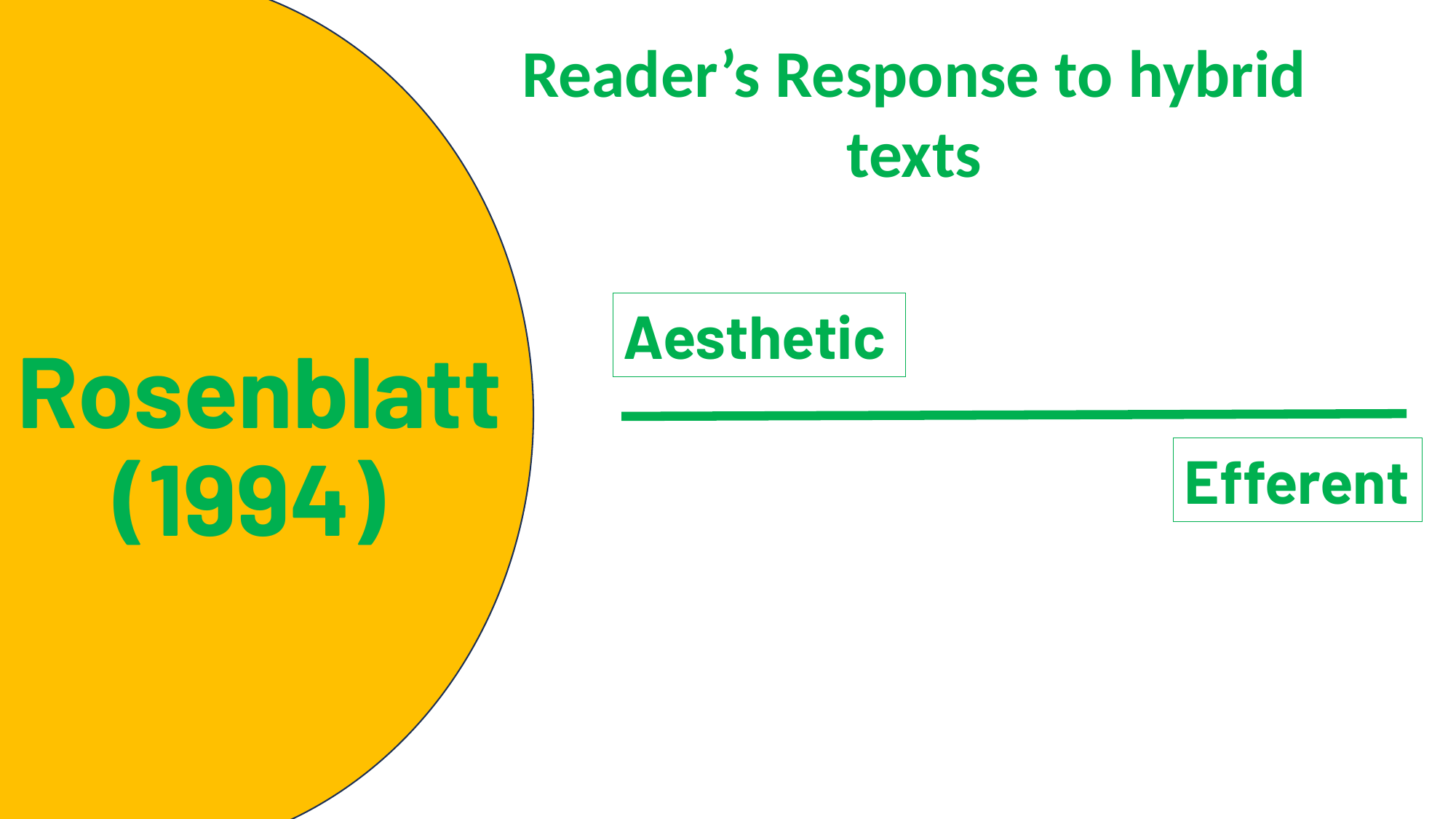

Reader’s Response to hybrid texts

# Rosenblatt (1994)
Rosenblatt (1994)
Aesthetic
Efferent